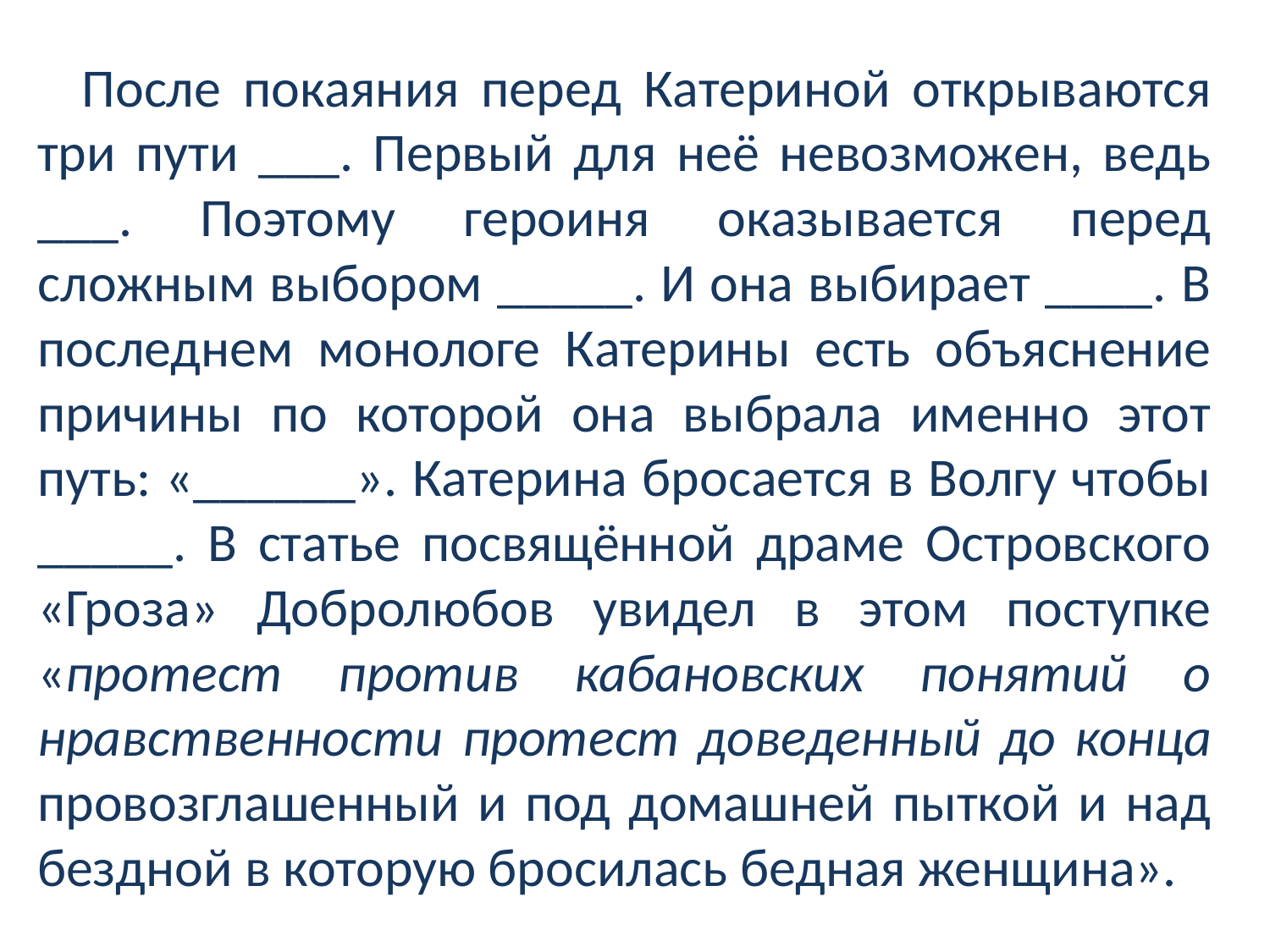

После покаяния перед Катериной открываются три пути ___. Первый для неё невозможен, ведь ___. Поэтому героиня оказывается перед сложным выбором _____. И она выбирает ____. В последнем монологе Катерины есть объяснение причины по которой она выбрала именно этот путь: «______». Катерина бросается в Волгу чтобы _____. В статье посвящённой драме Островского «Гроза» Добролюбов увидел в этом поступке «протест против кабановских понятий о нравственности протест доведенный до конца провозглашенный и под домашней пыткой и над бездной в которую бросилась бедная женщина».